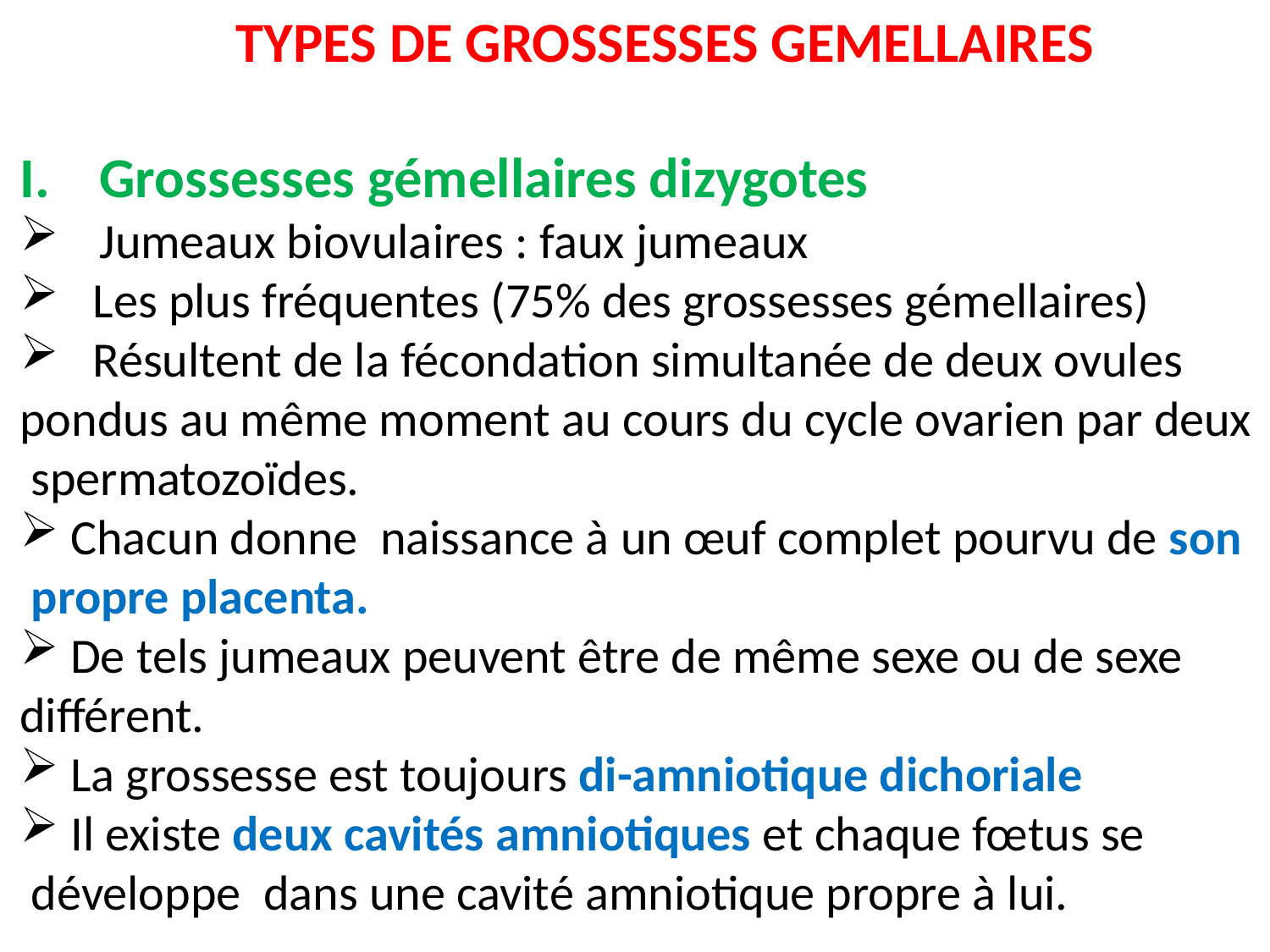

TYPES DE GROSSESSES GEMELLAIRES

Grossesses gémellaires dizygotes
Jumeaux biovulaires : faux jumeaux
   Les plus fréquentes (75% des grossesses gémellaires)
   Résultent de la fécondation simultanée de deux ovules
pondus au même moment au cours du cycle ovarien par deux
 spermatozoïdes.
 Chacun donne  naissance à un œuf complet pourvu de son
 propre placenta.
 De tels jumeaux peuvent être de même sexe ou de sexe
différent.
 La grossesse est toujours di-amniotique dichoriale
 Il existe deux cavités amniotiques et chaque fœtus se
 développe  dans une cavité amniotique propre à lui.